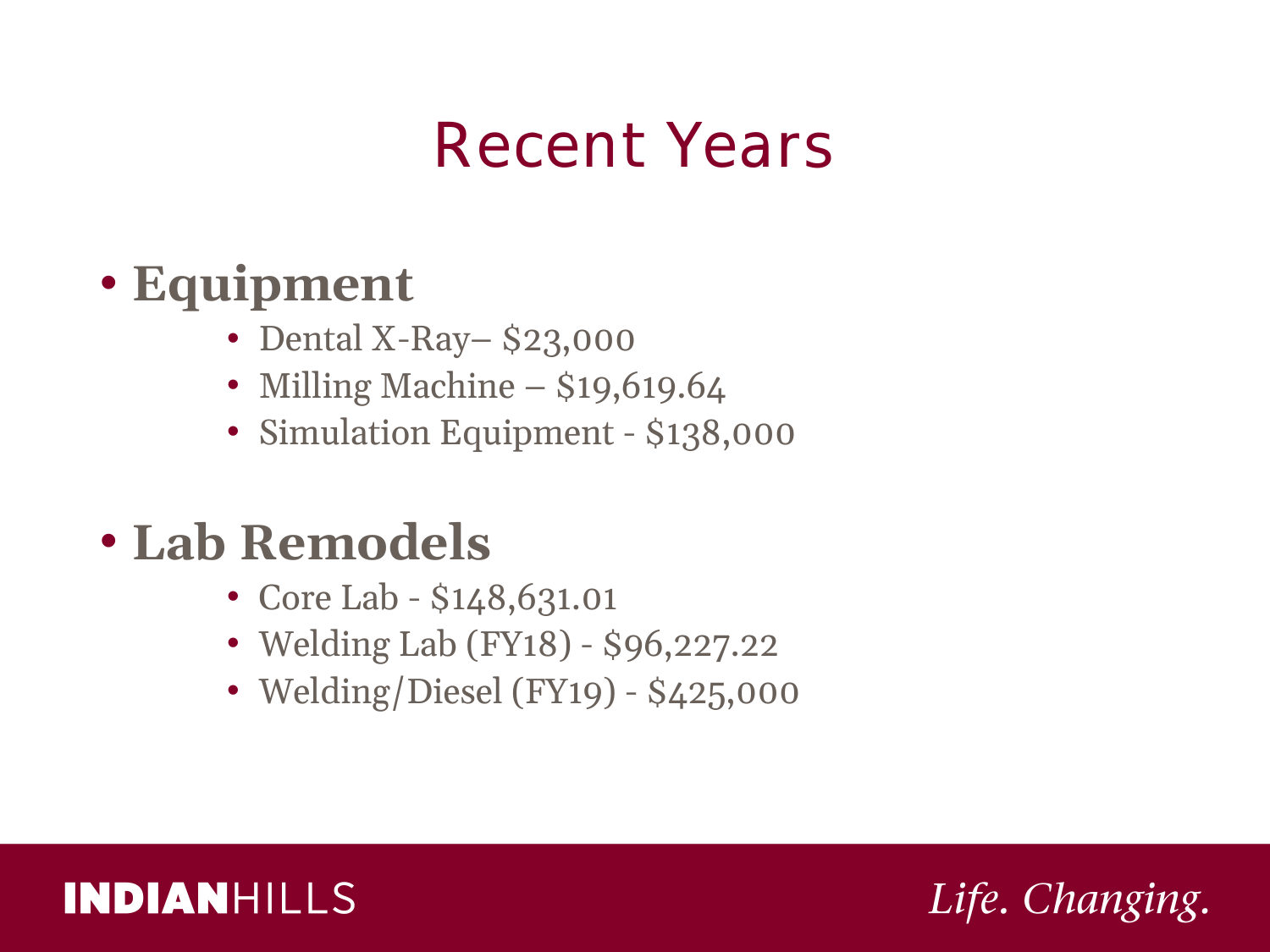

Recent Years
Equipment
Dental X-Ray– $23,000
Milling Machine – $19,619.64
Simulation Equipment - $138,000

Lab Remodels
Core Lab - $148,631.01
Welding Lab (FY18) - $96,227.22
Welding/Diesel (FY19) - $425,000